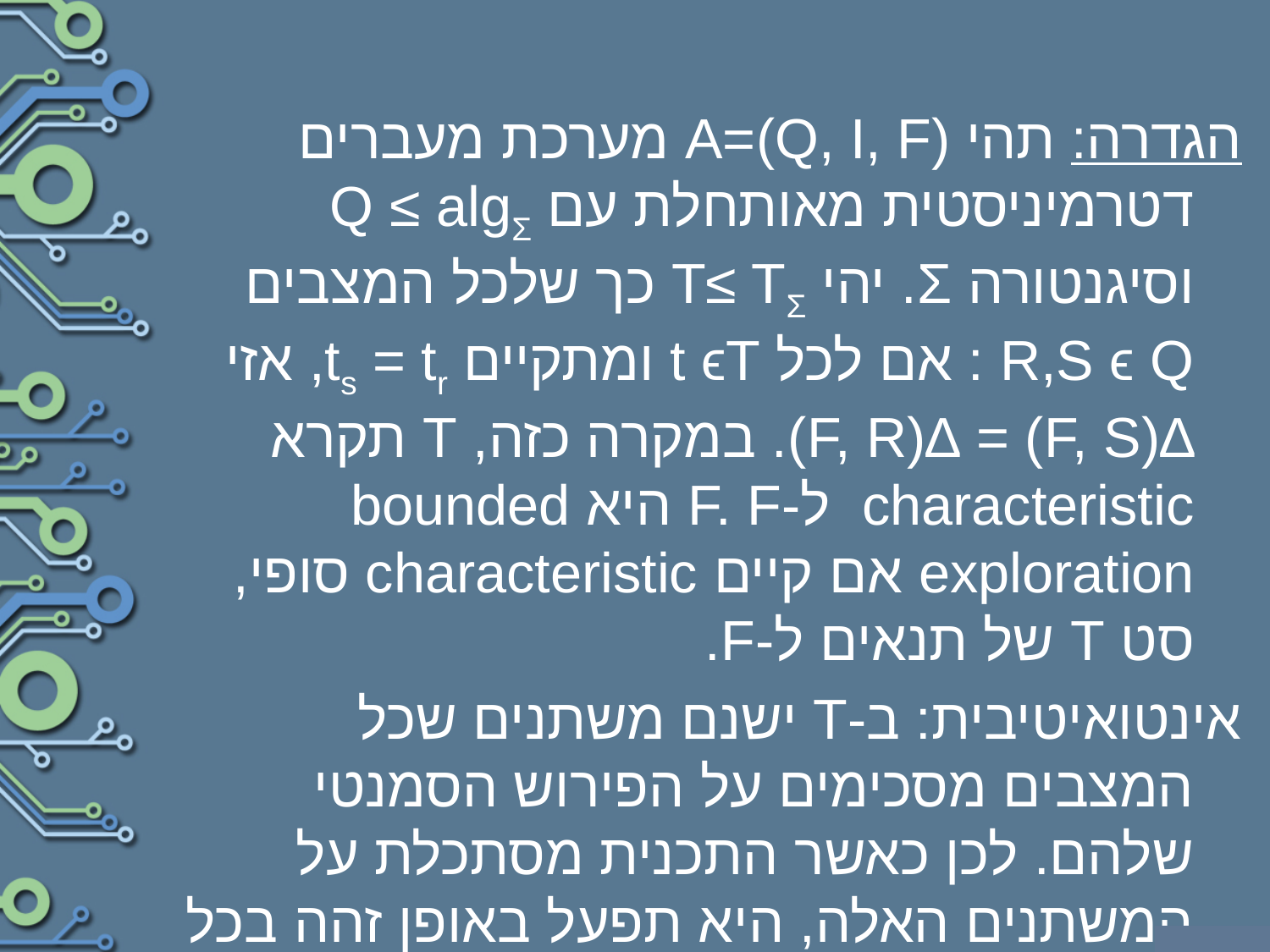

הגדרה: תהי A=(Q, I, F) מערכת מעברים דטרמיניסטית מאותחלת עם Q ≤ algΣ וסיגנטורה Σ. יהי T≤ TΣ כך שלכל המצבים R,S ϵ Q : אם לכל t ϵT ומתקיים ts = tr, אזי  ∆(F, S) = ∆(F, R). במקרה כזה, T תקרא characteristic  ל-F. F היא bounded exploration אם קיים characteristic סופי, סט T של תנאים ל-F.
	אינטואיטיבית: ב-T ישנם משתנים שכל המצבים מסכימים על הפירוש הסמנטי שלהם. לכן כאשר התכנית מסתכלת על המשתנים האלה, היא תפעל באופן זהה בכל אחד מהמצבים.